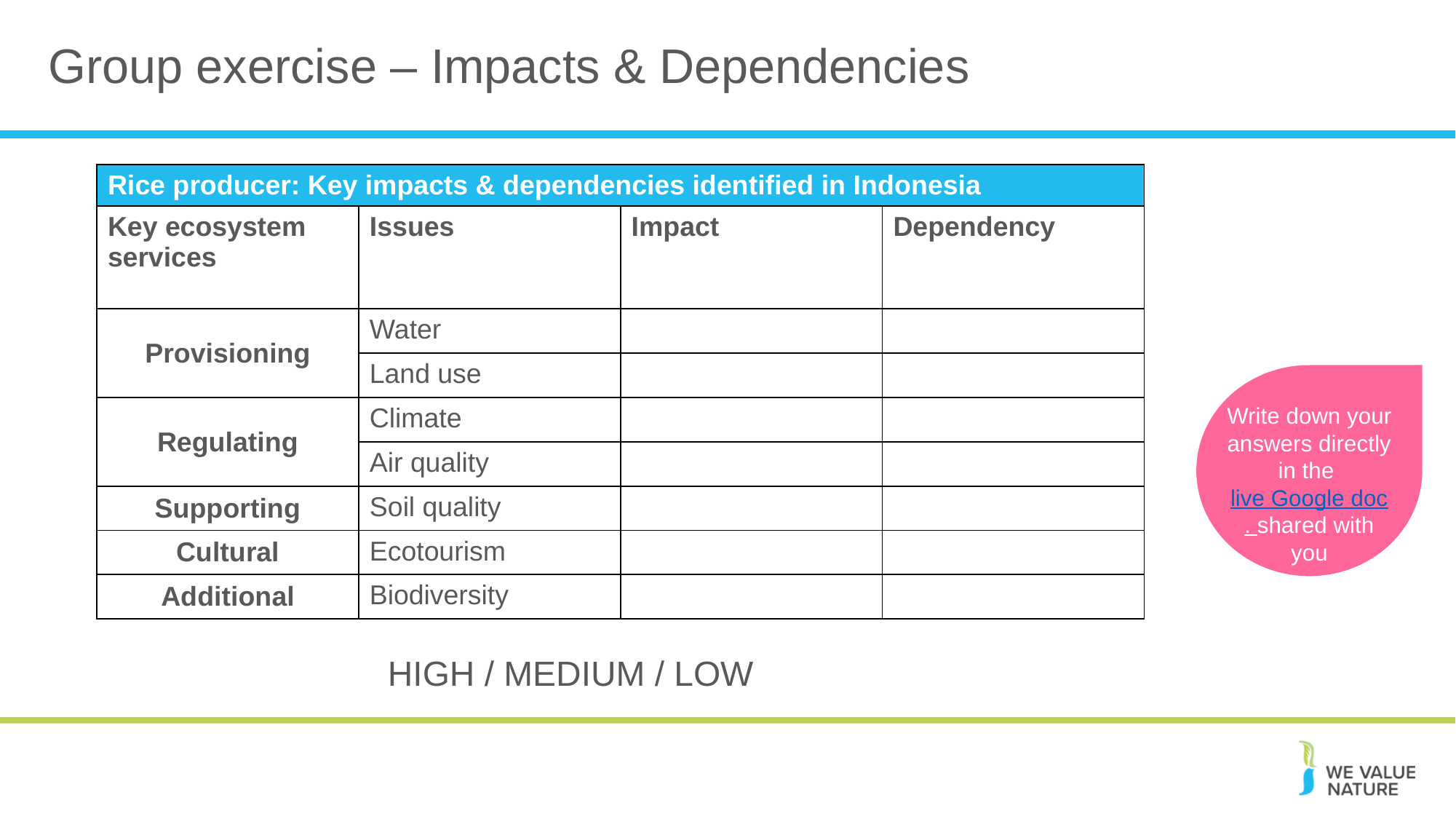

# Group exercise – Impacts & Dependencies
| Rice producer: Key impacts & dependencies identified in Indonesia |  |  |  |
| --- | --- | --- | --- |
| Key ecosystem services | Issues | Impact | Dependency |
| Provisioning | Water |  |  |
|  | Land use |  |  |
| Regulating | Climate |  |  |
|  | Air quality |  |  |
| Supporting | Soil quality |  |  |
| Cultural | Ecotourism |  |  |
| Additional | Biodiversity |  |  |

Write down your answers directly in the live Google doc. shared with you
HIGH / MEDIUM / LOW